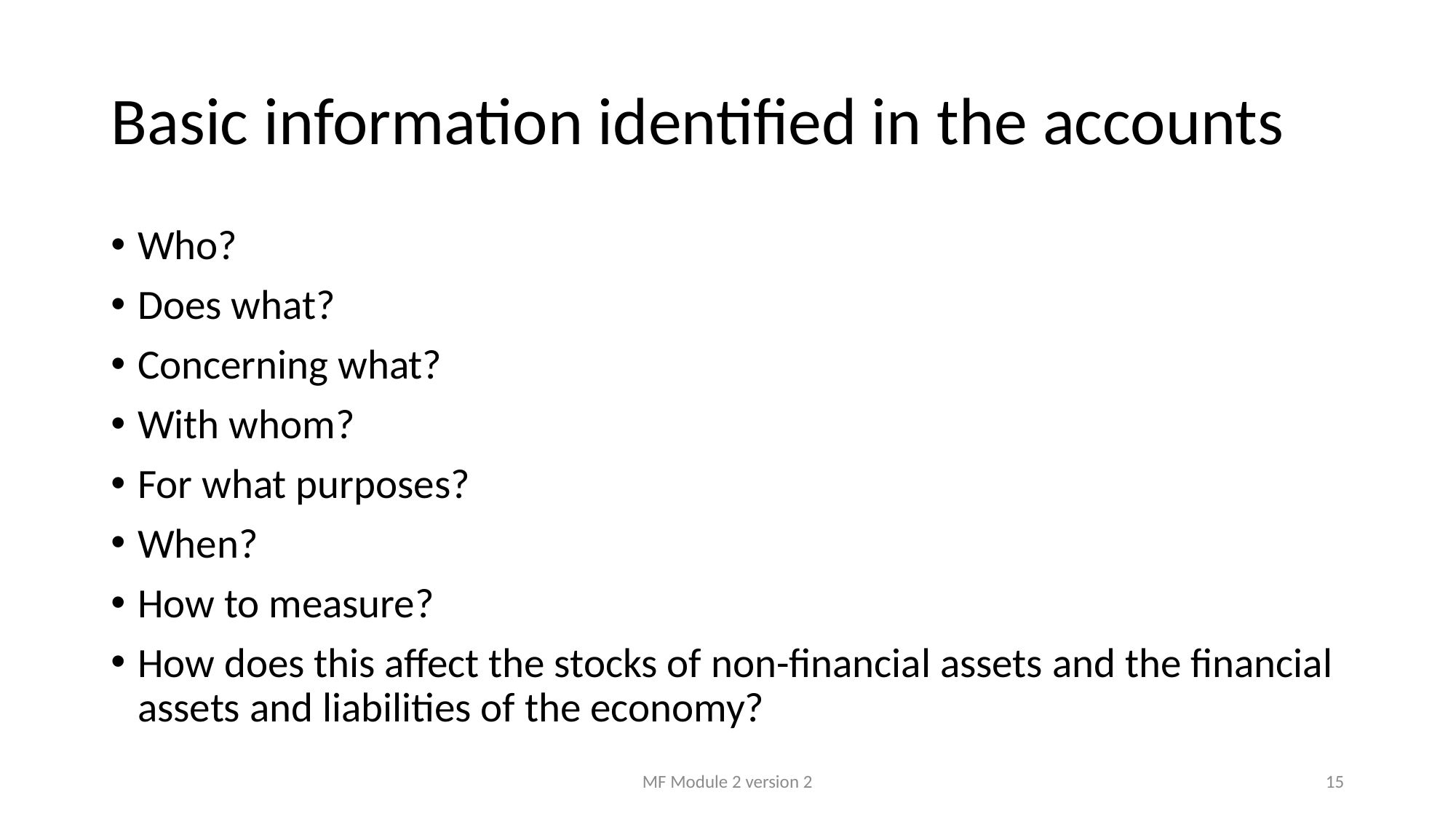

# Basic information identified in the accounts
Who?
Does what?
Concerning what?
With whom?
For what purposes?
When?
How to measure?
How does this affect the stocks of non-financial assets and the financial assets and liabilities of the economy?
MF Module 2 version 2
15